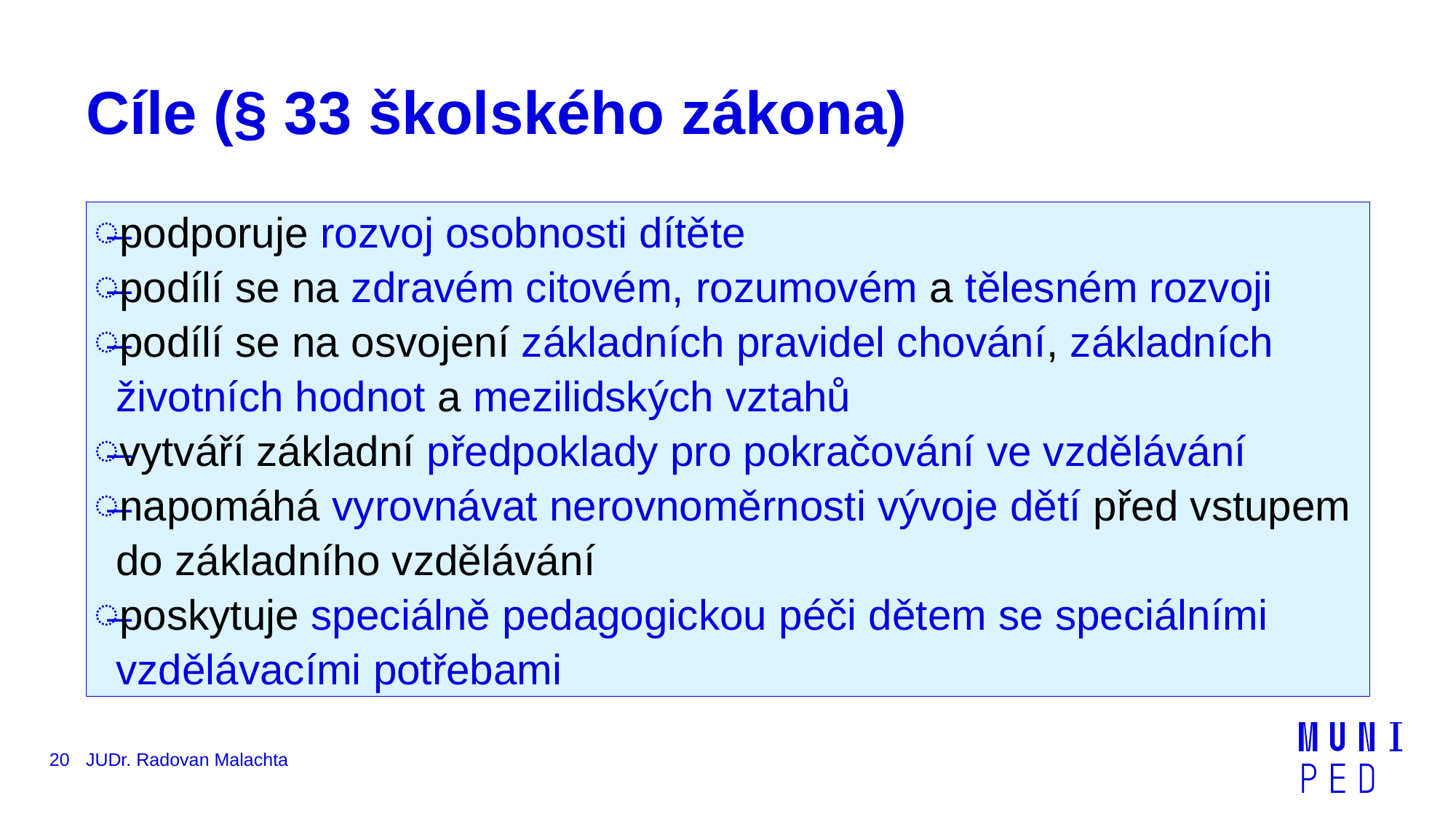

# Cíle (§ 33 školského zákona)
podporuje rozvoj osobnosti dítěte
podílí se na zdravém citovém, rozumovém a tělesném rozvoji
podílí se na osvojení základních pravidel chování, základních životních hodnot a mezilidských vztahů
vytváří základní předpoklady pro pokračování ve vzdělávání
napomáhá vyrovnávat nerovnoměrnosti vývoje dětí před vstupem do základního vzdělávání
poskytuje speciálně pedagogickou péči dětem se speciálními vzdělávacími potřebami

20
JUDr. Radovan Malachta